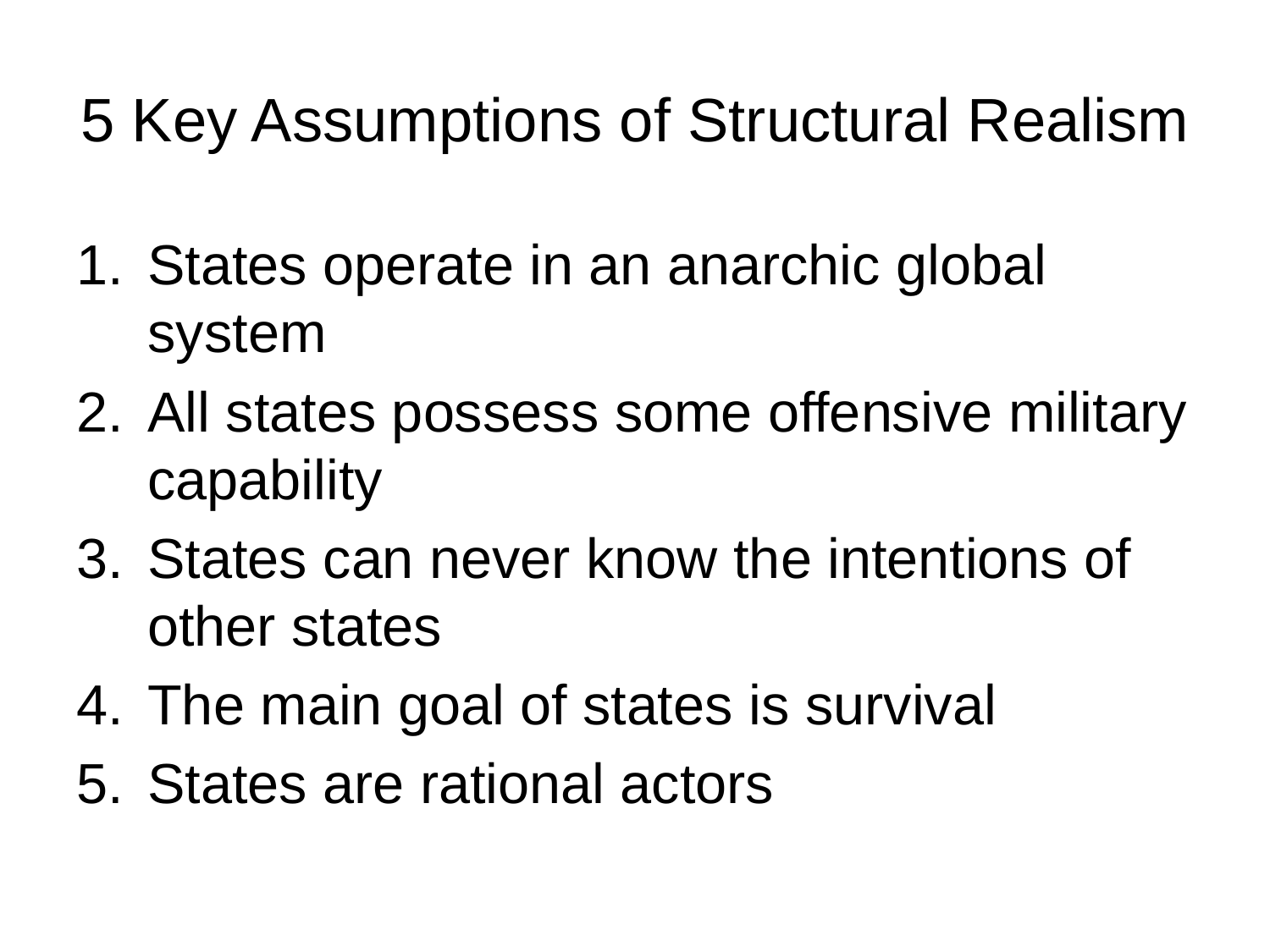

# 5 Key Assumptions of Structural Realism
States operate in an anarchic global system
All states possess some offensive military capability
States can never know the intentions of other states
The main goal of states is survival
States are rational actors